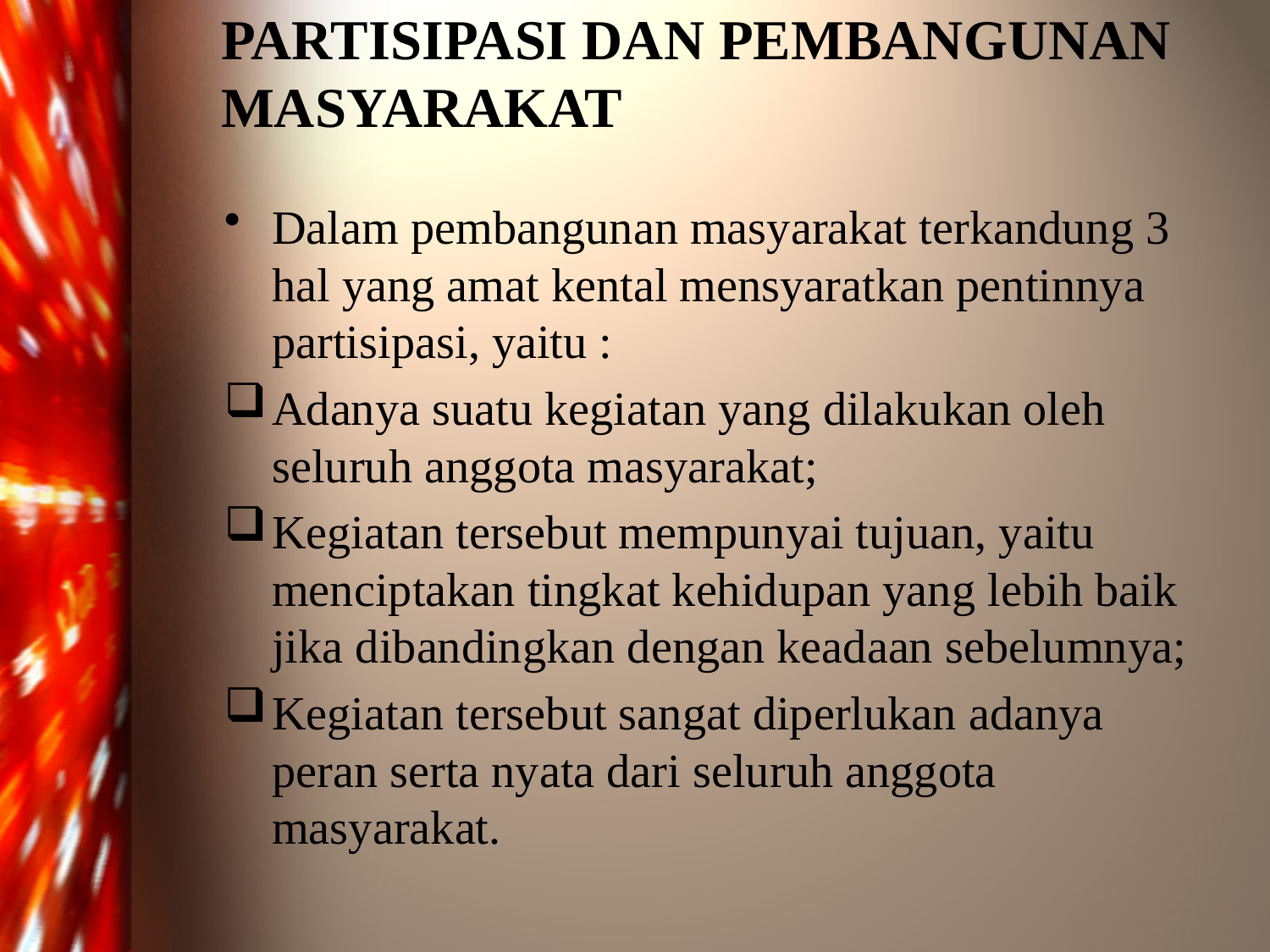

# PARTISIPASI DAN PEMBANGUNAN MASYARAKAT
Dalam pembangunan masyarakat terkandung 3 hal yang amat kental mensyaratkan pentinnya  partisipasi, yaitu :
Adanya suatu kegiatan yang dilakukan oleh seluruh anggota masyarakat;
Kegiatan tersebut mempunyai tujuan, yaitu menciptakan tingkat kehidupan yang lebih baik jika dibandingkan dengan keadaan sebelumnya;
Kegiatan tersebut sangat diperlukan adanya peran serta nyata dari seluruh anggota masyarakat.